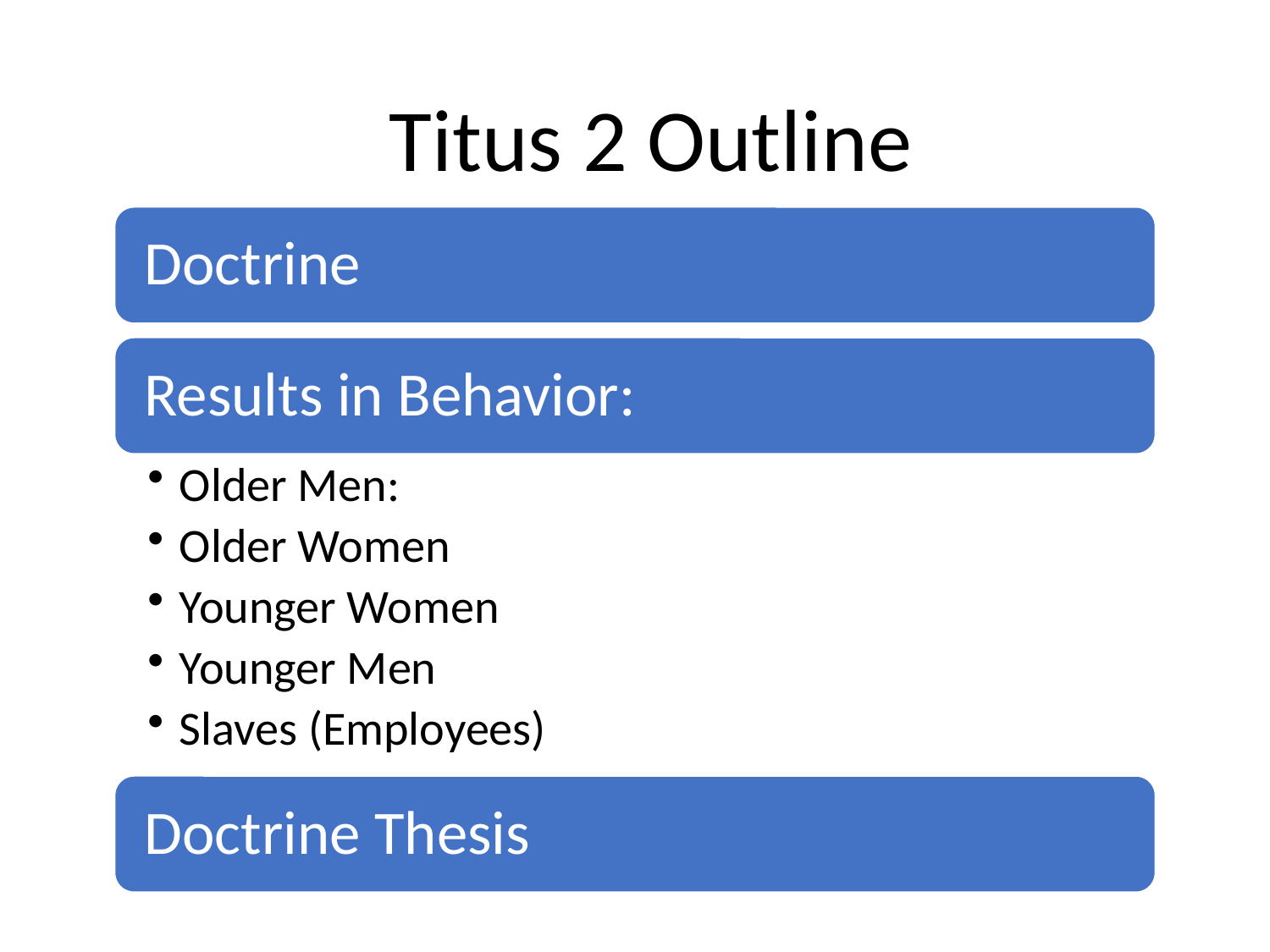

Titus 2 Outline
Doctrine
Results in Behavior:
Older Men:
Older Women
Younger Women
Younger Men
Slaves (Employees)
Doctrine Thesis